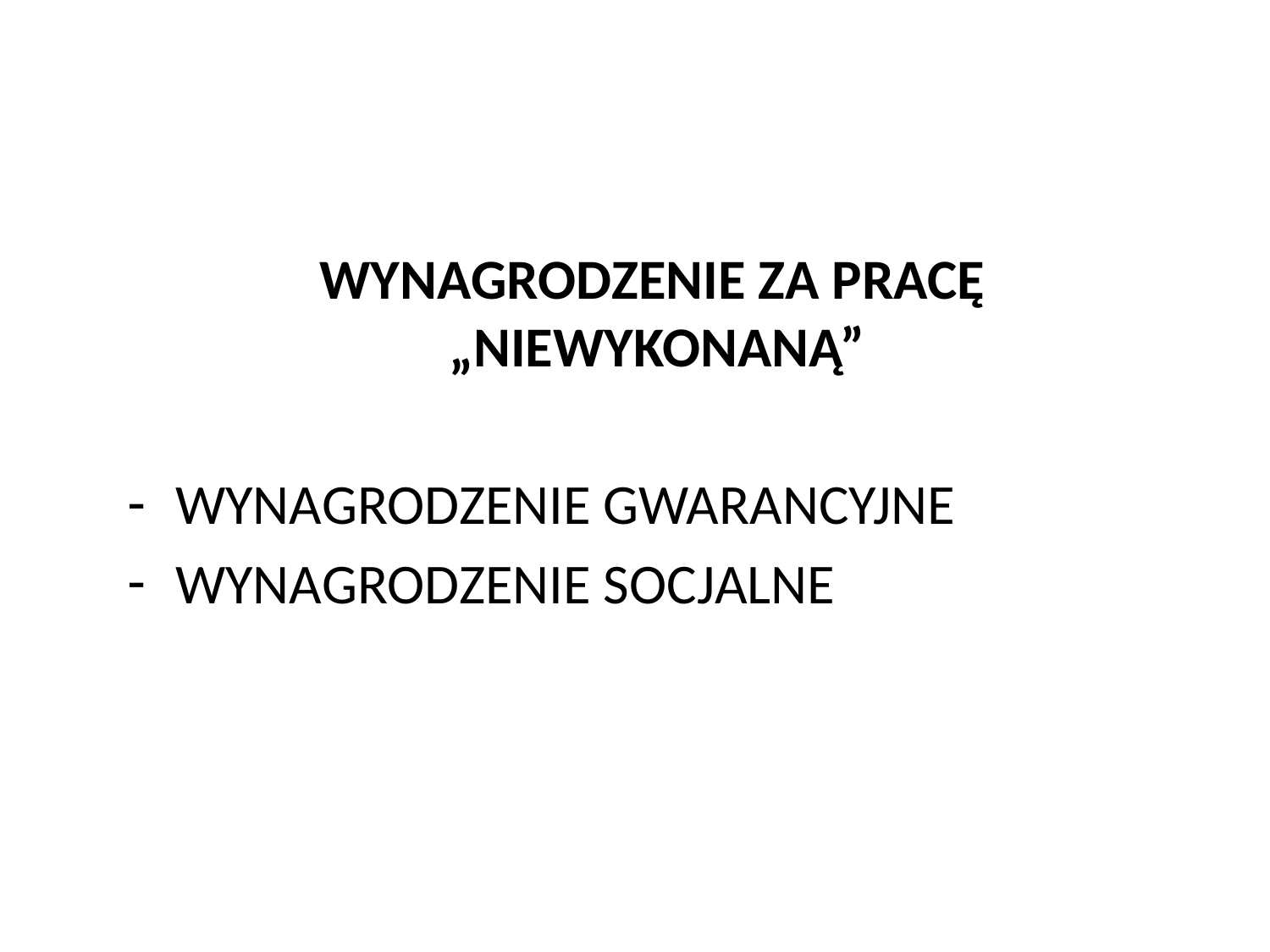

WYNAGRODZENIE ZA PRACĘ „NIEWYKONANĄ”

WYNAGRODZENIE GWARANCYJNE
WYNAGRODZENIE SOCJALNE